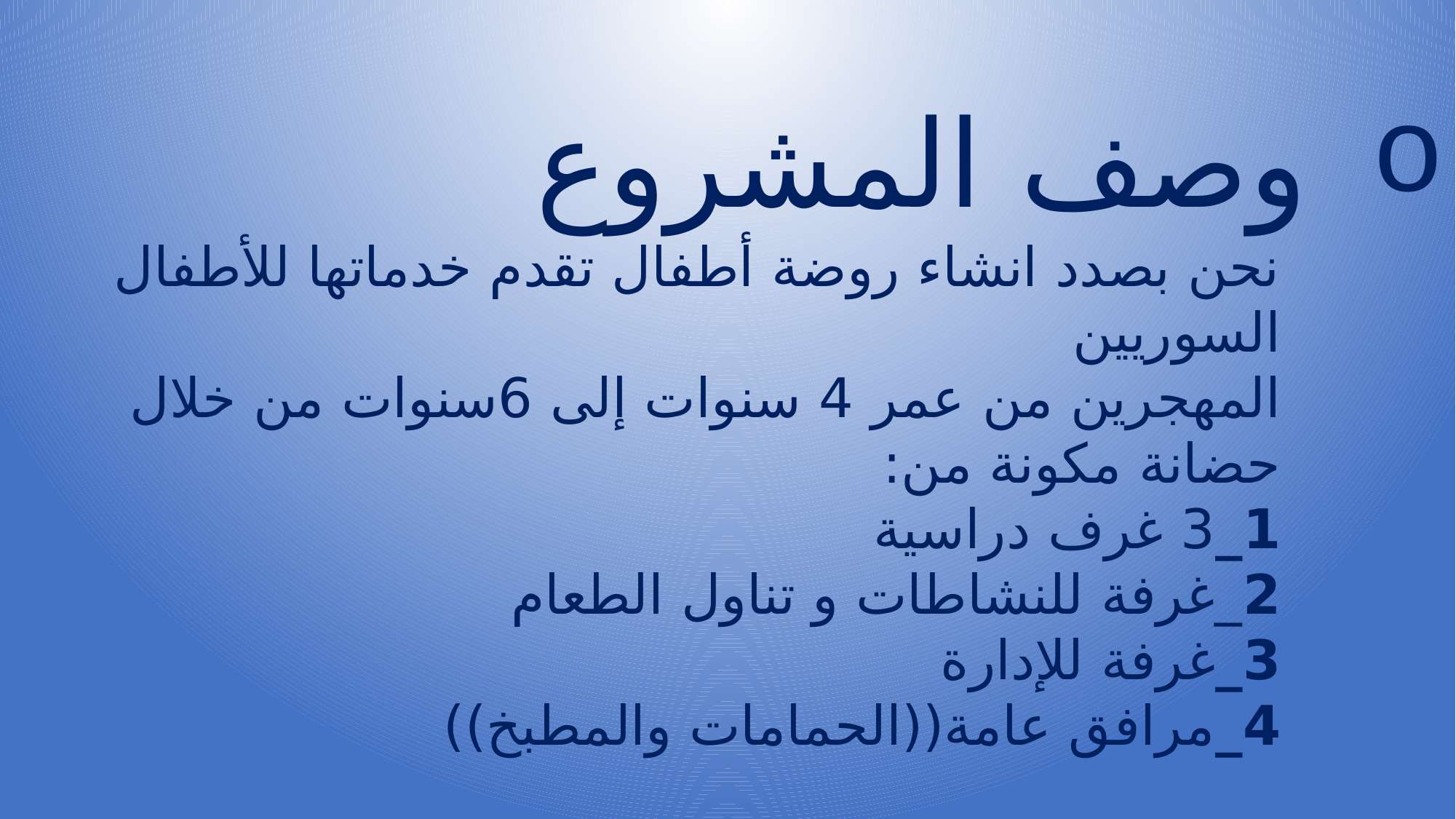

وصف المشروع
نحن بصدد انشاء روضة أطفال تقدم خدماتها للأطفال السوريين
المهجرين من عمر 4 سنوات إلى 6سنوات من خلال حضانة مكونة من:
1_3 غرف دراسية
2_غرفة للنشاطات و تناول الطعام
3_غرفة للإدارة
4_مرافق عامة((الحمامات والمطبخ))